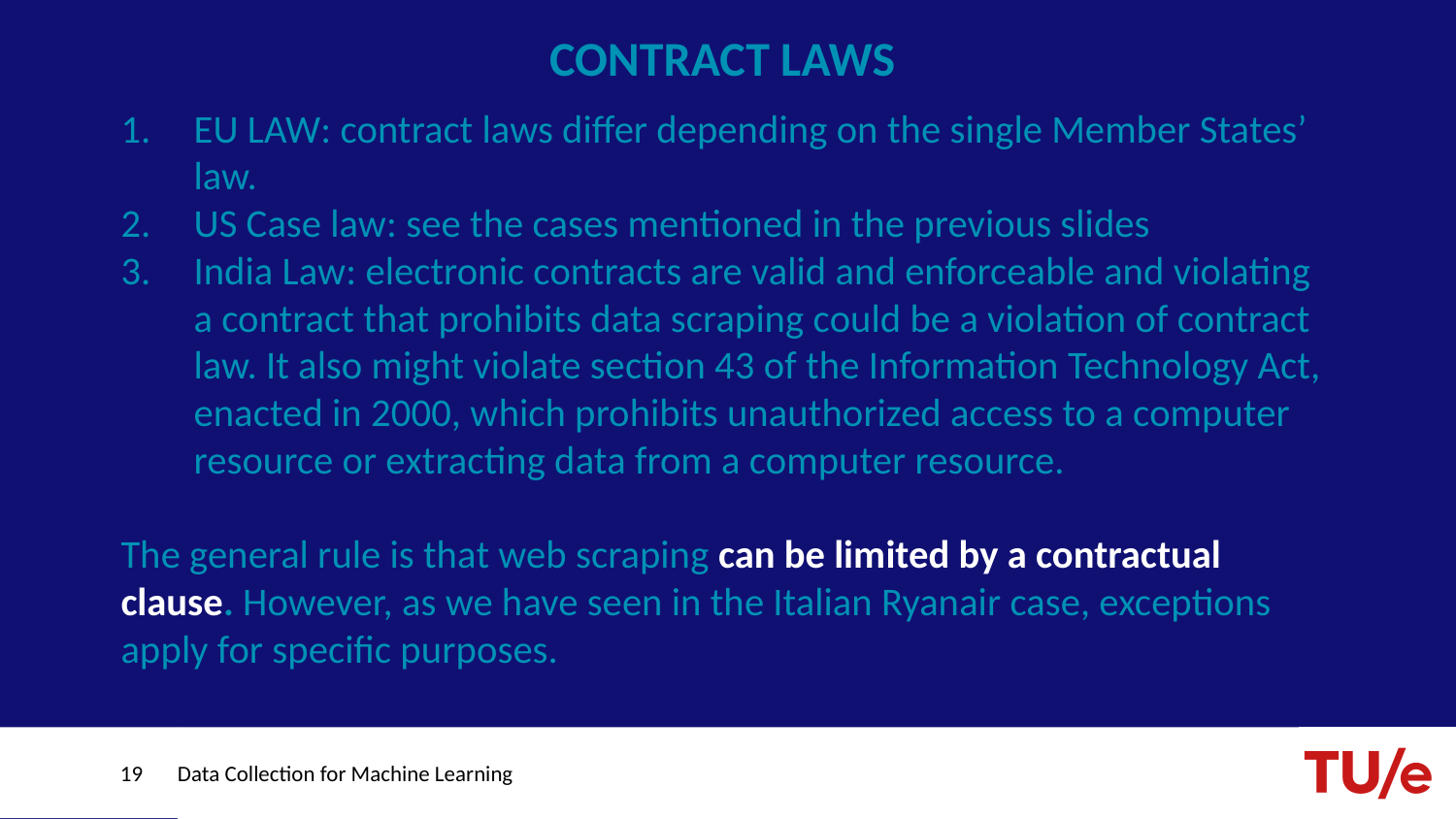

# CONTRACT LAWS
EU LAW: contract laws differ depending on the single Member States’ law.
US Case law: see the cases mentioned in the previous slides
India Law: electronic contracts are valid and enforceable and violating a contract that prohibits data scraping could be a violation of contract law. It also might violate section 43 of the Information Technology Act, enacted in 2000, which prohibits unauthorized access to a computer resource or extracting data from a computer resource.

The general rule is that web scraping can be limited by a contractual clause. However, as we have seen in the Italian Ryanair case, exceptions apply for specific purposes.

19
Data Collection for Machine Learning